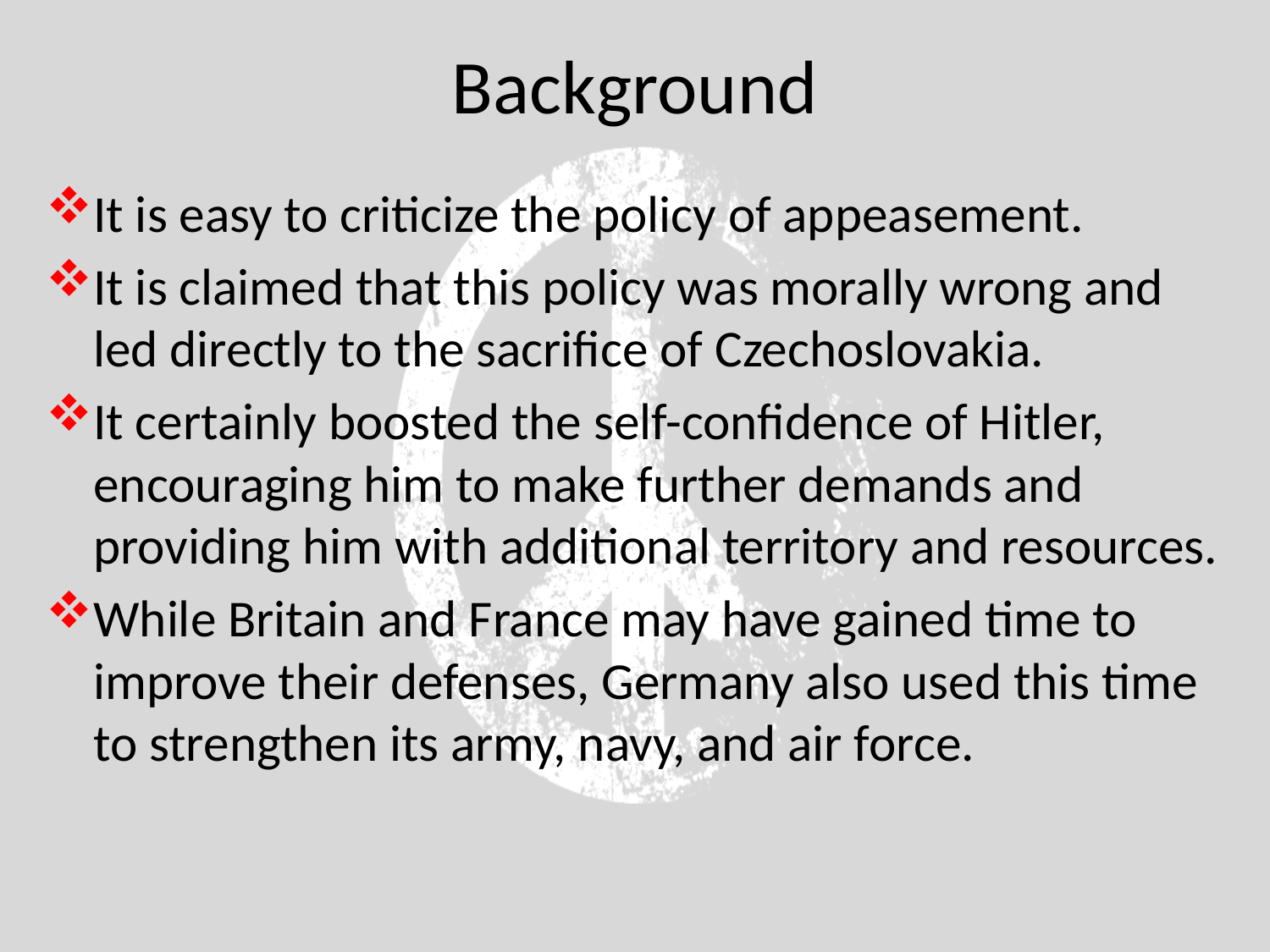

# Background
It is easy to criticize the policy of appeasement.
It is claimed that this policy was morally wrong and led directly to the sacrifice of Czechoslovakia.
It certainly boosted the self-confidence of Hitler, encouraging him to make further demands and providing him with additional territory and resources.
While Britain and France may have gained time to improve their defenses, Germany also used this time to strengthen its army, navy, and air force.